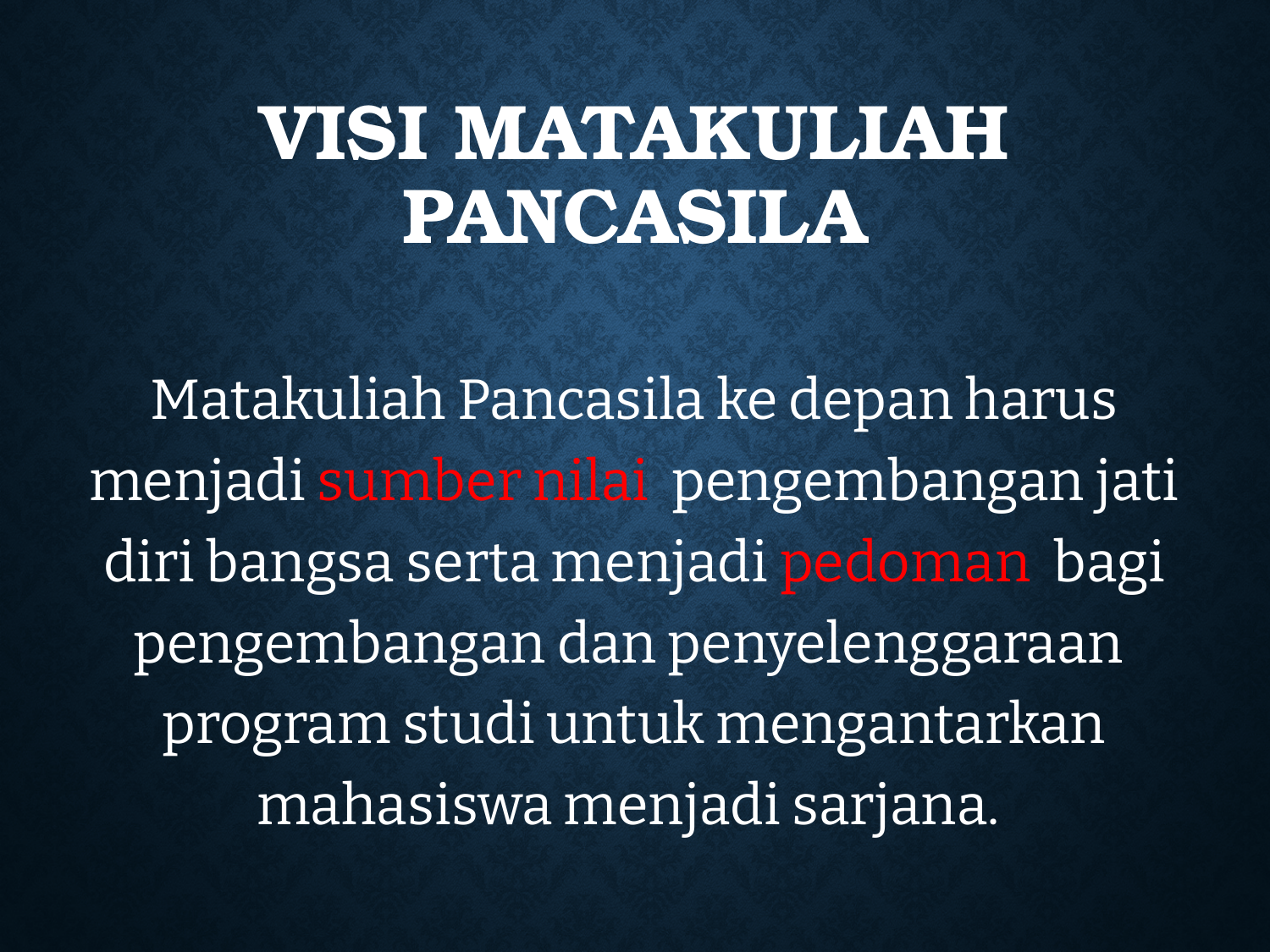

# VISI MATAKULIAH PANCASILA
Matakuliah Pancasila ke depan harus menjadi sumber nilai  pengembangan jati diri bangsa serta menjadi pedoman  bagi pengembangan dan penyelenggaraan  program studi untuk mengantarkan mahasiswa menjadi sarjana.